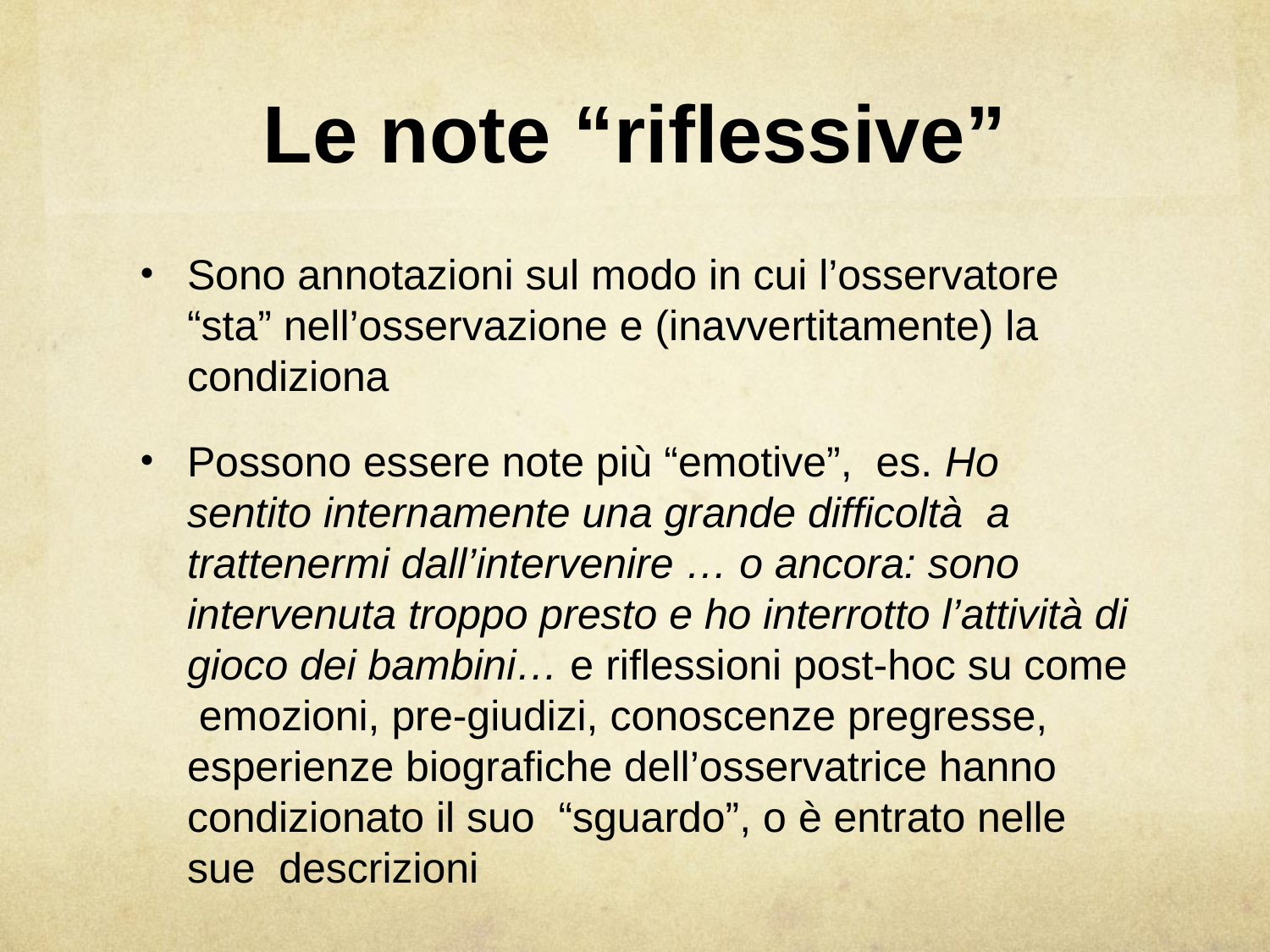

# Le note “riflessive”
Sono annotazioni sul modo in cui l’osservatore “sta” nell’osservazione e (inavvertitamente) la condiziona
Possono essere note più “emotive”,  es. Ho sentito internamente una grande difficoltà  a trattenermi dall’intervenire … o ancora: sono intervenuta troppo presto e ho interrotto l’attività di gioco dei bambini… e riflessioni post-hoc su come  emozioni, pre-giudizi, conoscenze pregresse, esperienze biografiche dell’osservatrice hanno condizionato il suo  “sguardo”, o è entrato nelle sue  descrizioni